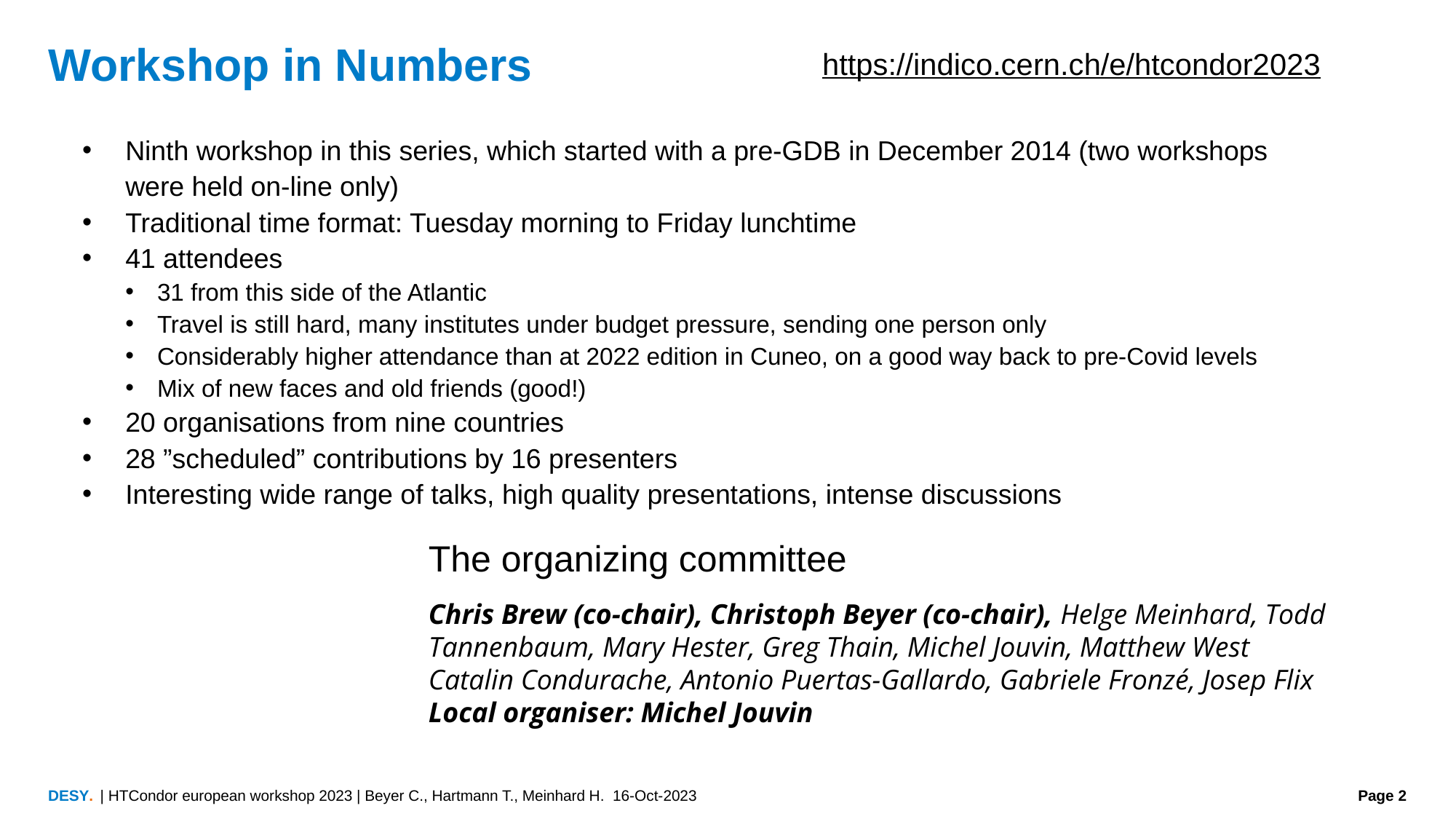

https://indico.cern.ch/e/htcondor2023
# Workshop in Numbers
Ninth workshop in this series, which started with a pre-GDB in December 2014 (two workshops were held on-line only)
Traditional time format: Tuesday morning to Friday lunchtime
41 attendees
31 from this side of the Atlantic
Travel is still hard, many institutes under budget pressure, sending one person only
Considerably higher attendance than at 2022 edition in Cuneo, on a good way back to pre-Covid levels
Mix of new faces and old friends (good!)
20 organisations from nine countries
28 ”scheduled” contributions by 16 presenters
Interesting wide range of talks, high quality presentations, intense discussions

The organizing committee
Chris Brew (co-chair), Christoph Beyer (co-chair), Helge Meinhard, Todd Tannenbaum, Mary Hester, Greg Thain, Michel Jouvin, Matthew West
Catalin Condurache, Antonio Puertas-Gallardo, Gabriele Fronzé, Josep Flix
Local organiser: Michel Jouvin
| HTCondor european workshop 2023 | Beyer C., Hartmann T., Meinhard H.  16-Oct-2023